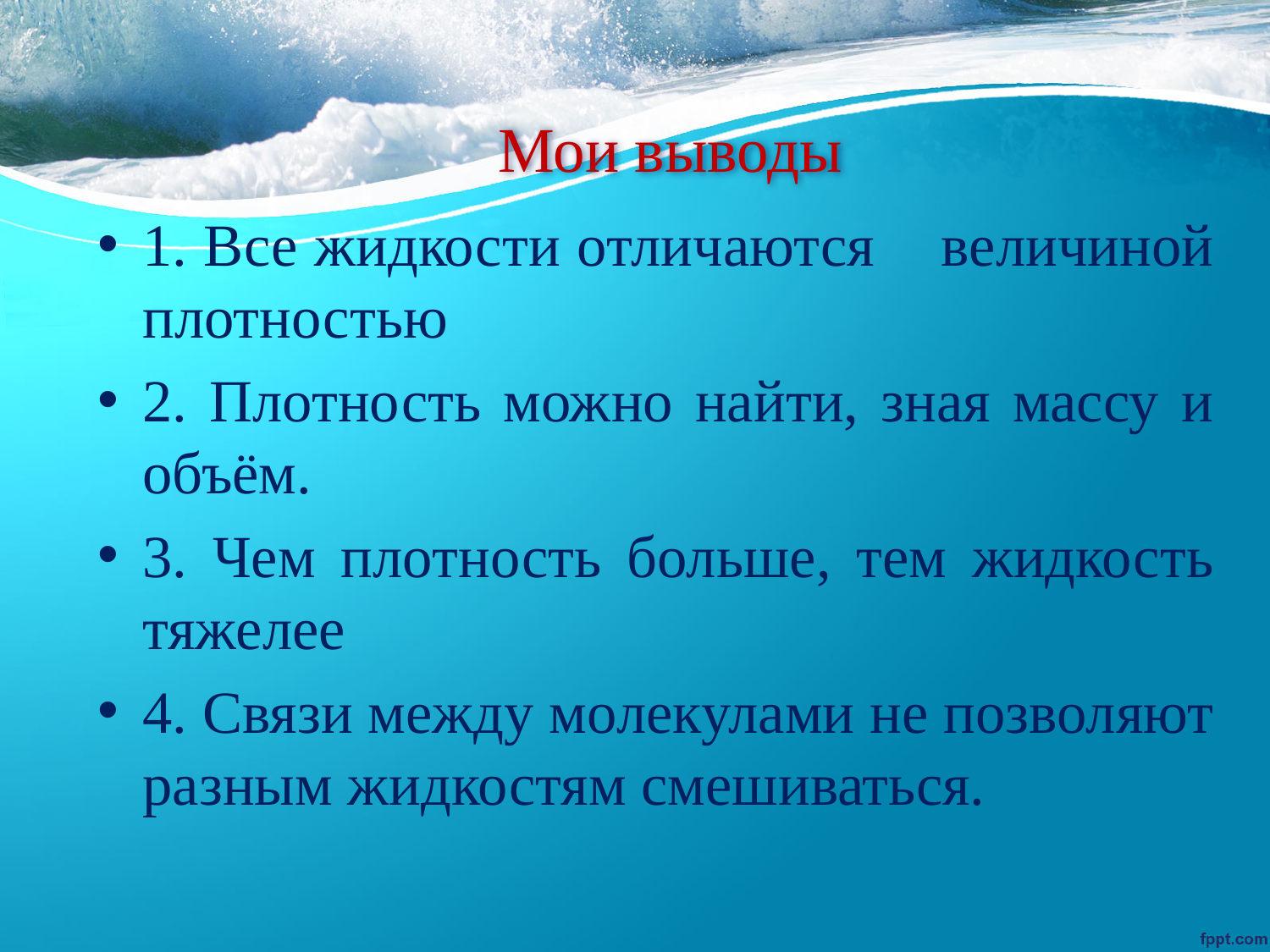

Мои выводы
1. Все жидкости отличаются    величиной плотностью
2. Плотность можно найти, зная массу и объём.
3. Чем плотность больше, тем жидкость тяжелее
4. Связи между молекулами не позволяют разным жидкостям смешиваться.